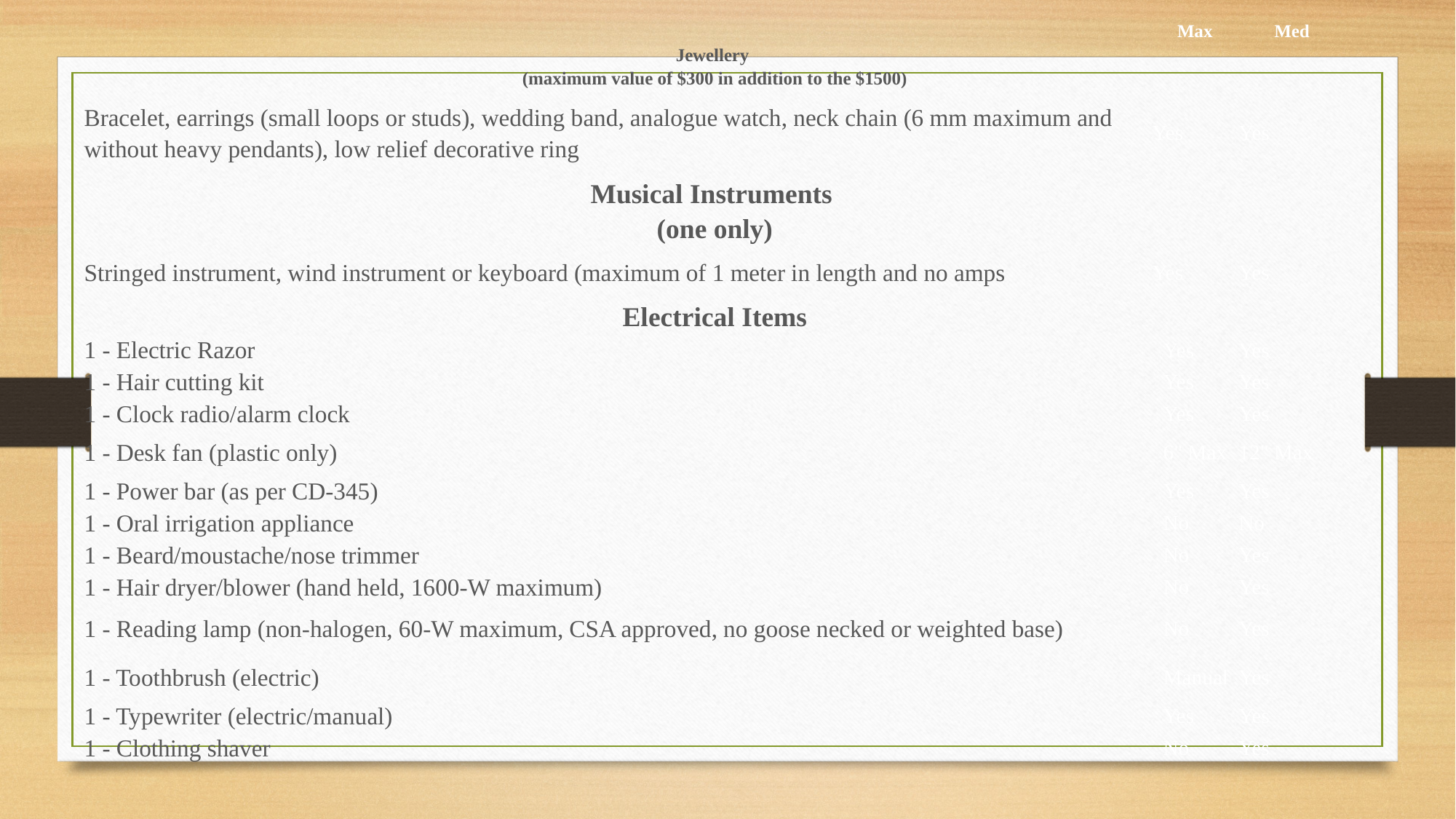

|  | Max |  | Med |
| --- | --- | --- | --- |
| Jewellery (maximum value of $300 in addition to the $1500) |  |  |  |
| Bracelet, earrings (small loops or studs), wedding band, analogue watch, neck chain (6 mm maximum and without heavy pendants), low relief decorative ring | Yes |  | Yes |
| Musical Instruments (one only) |  |  |  |
| Stringed instrument, wind instrument or keyboard (maximum of 1 meter in length and no amps | Yes |  | Yes |
| Electrical Items |  |  |  |
| 1 - Electric Razor |  | Yes | Yes |
| 1 - Hair cutting kit |  | Yes | Yes |
| 1 - Clock radio/alarm clock |  | Yes | Yes |
| 1 - Desk fan (plastic only) |  | 6" Max | 12" Max |
| 1 - Power bar (as per CD-345) |  | Yes | Yes |
| 1 - Oral irrigation appliance |  | No | No |
| 1 - Beard/moustache/nose trimmer |  | No | Yes |
| 1 - Hair dryer/blower (hand held, 1600-W maximum) |  | No | Yes |
| 1 - Reading lamp (non-halogen, 60-W maximum, CSA approved, no goose necked or weighted base) |  | No | Yes |
| 1 - Toothbrush (electric) |  | Manual | Yes |
| 1 - Typewriter (electric/manual) |  | Yes | Yes |
| 1 - Clothing shaver |  | No | Yes |